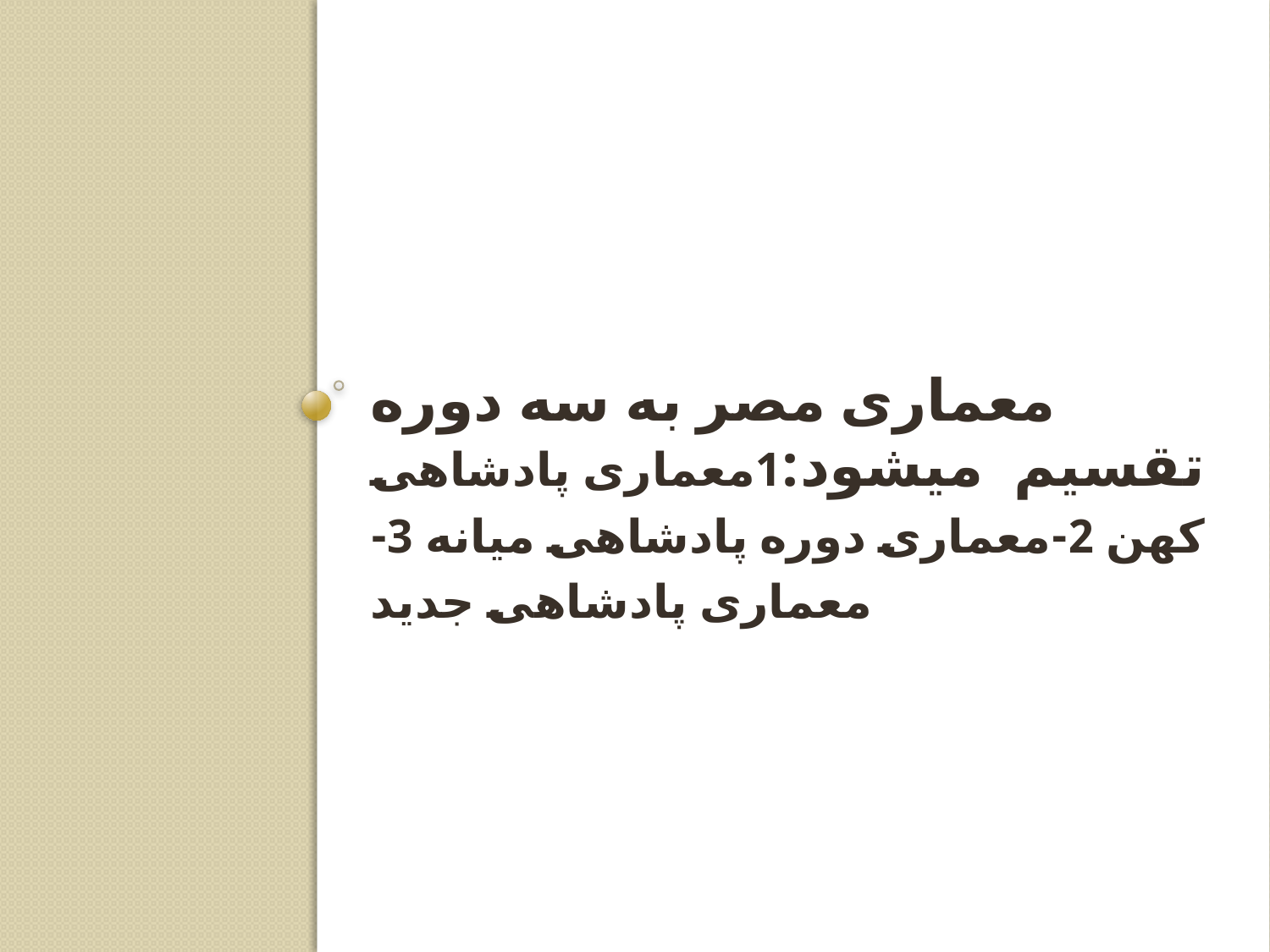

# معماری مصر به سه دوره تقسیم  میشود:1معماری پادشاهی کهن 2-معماری دوره پادشاهی میانه 3-معماری پادشاهی جدید